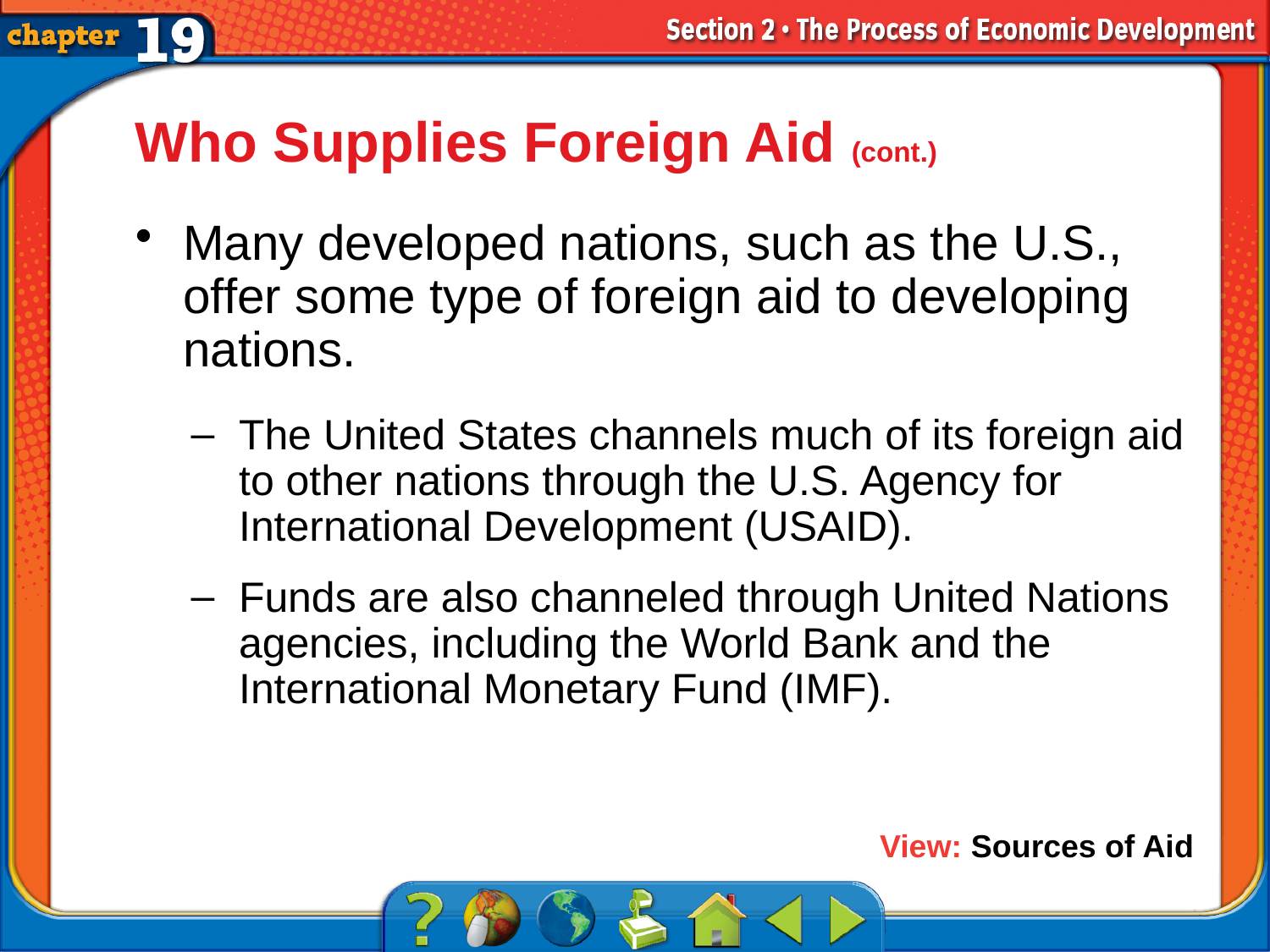

Who Supplies Foreign Aid (cont.)
Many developed nations, such as the U.S., offer some type of foreign aid to developing nations.
The United States channels much of its foreign aid to other nations through the U.S. Agency for International Development (USAID).
Funds are also channeled through United Nations agencies, including the World Bank and the International Monetary Fund (IMF).
View: Sources of Aid
# Section 2